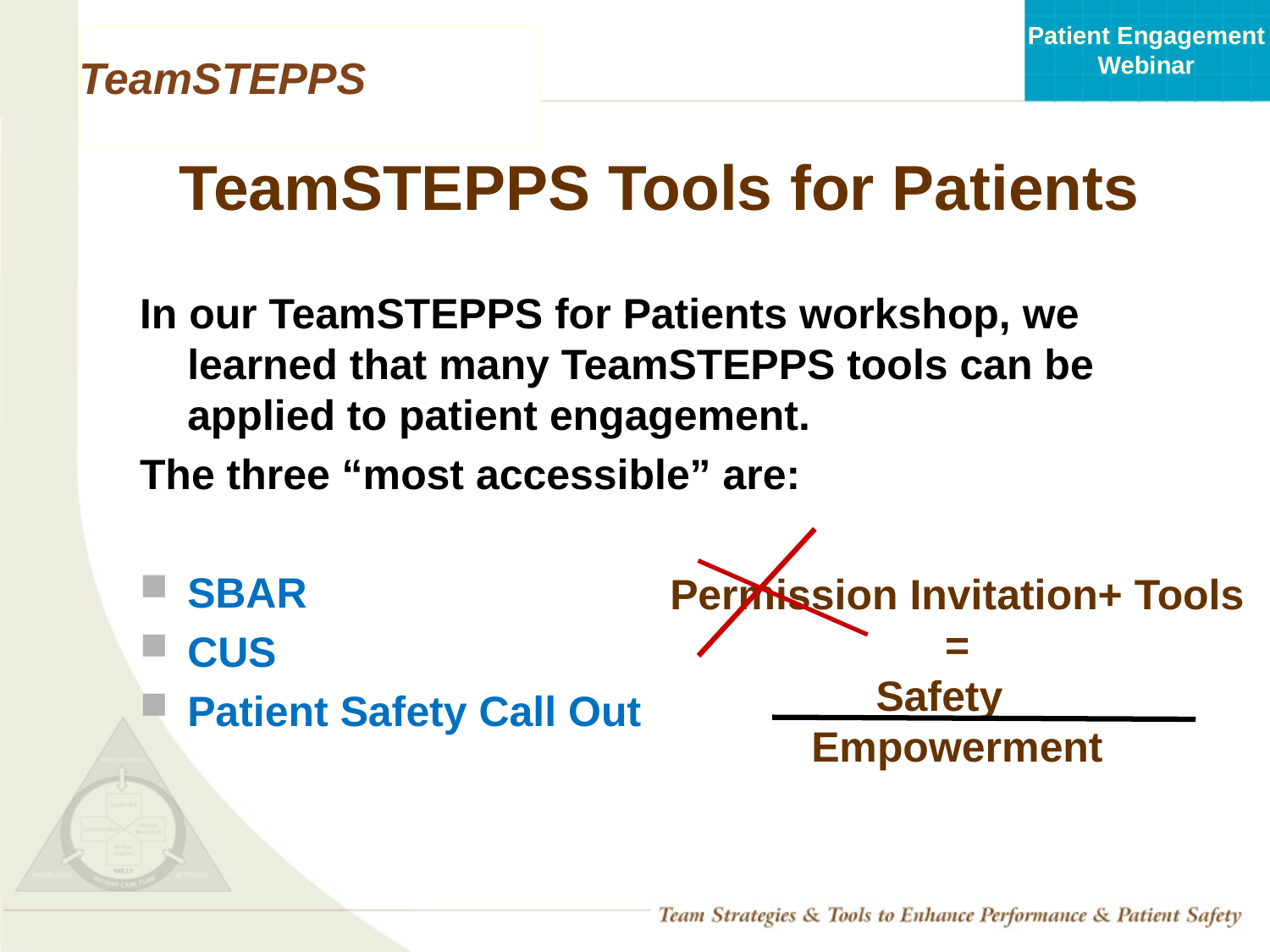

# TeamSTEPPS Tools for Patients
In our TeamSTEPPS for Patients workshop, we learned that many TeamSTEPPS tools can be applied to patient engagement.
The three “most accessible” are:

SBAR
CUS
Patient Safety Call Out

Permission Invitation+ Tools
=
Safety
Empowerment